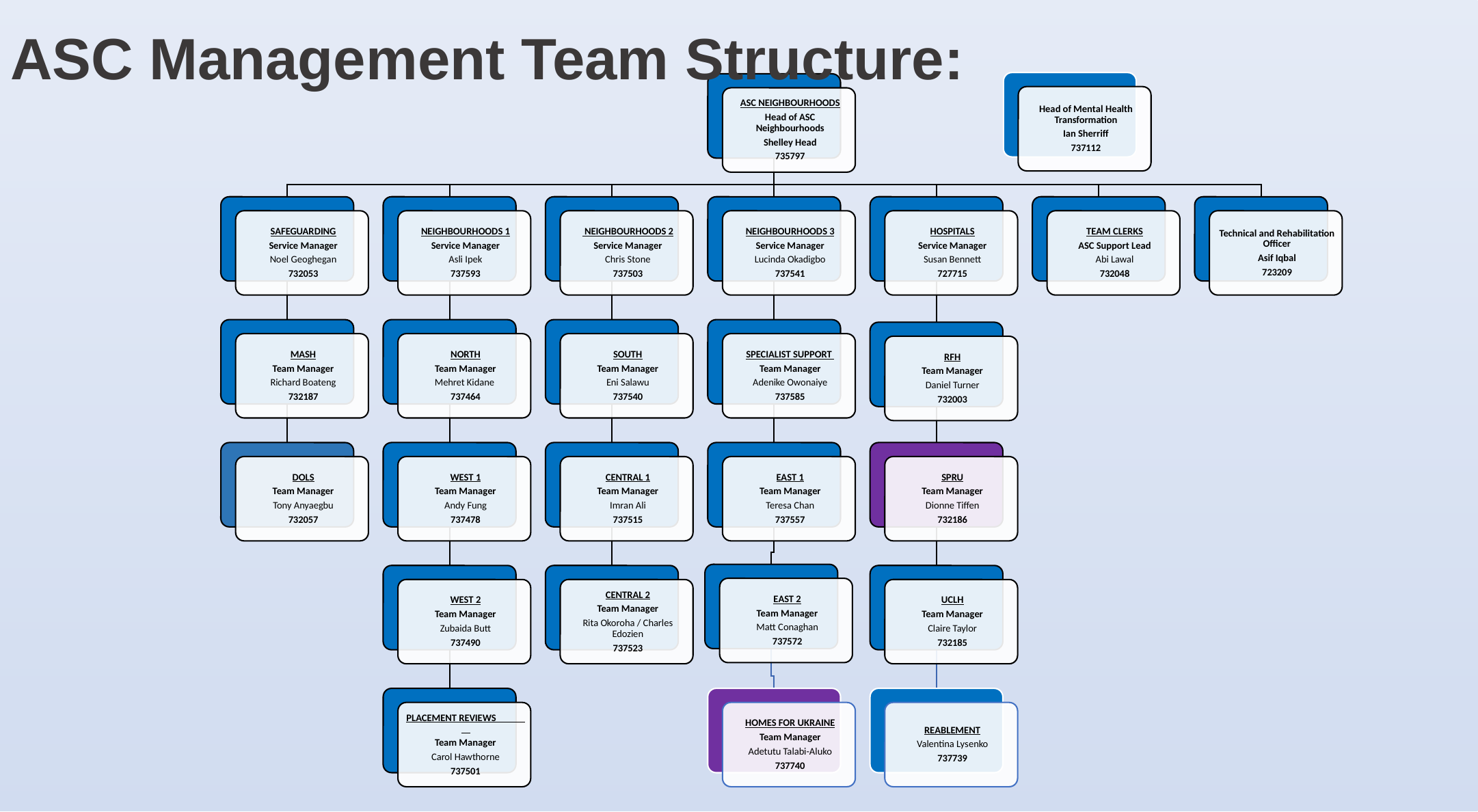

# ASC Management Team Structure:
ASC NEIGHBOURHOODS
Head of ASC Neighbourhoods
Shelley Head
735797
SAFEGUARDING
Service Manager
Noel Geoghegan
732053
MASH
Team Manager
Richard Boateng
732187
DOLS
Team Manager
Tony Anyaegbu
732057
NEIGHBOURHOODS 1
Service Manager
Asli Ipek
737593
NORTH
Team Manager
Mehret Kidane
737464
WEST 1
Team Manager
Andy Fung
737478
WEST 2
Team Manager
Zubaida Butt
737490
PLACEMENT REVIEWS
Team Manager
Carol Hawthorne
737501
 NEIGHBOURHOODS 2
Service Manager
Chris Stone
737503
SOUTH
Team Manager
Eni Salawu
737540
CENTRAL 1
Team Manager
Imran Ali
737515
CENTRAL 2
Team Manager
Rita Okoroha / Charles Edozien
737523
NEIGHBOURHOODS 3
Service Manager
Lucinda Okadigbo
737541
SPECIALIST SUPPORT
Team Manager
Adenike Owonaiye
737585
EAST 1
Team Manager
Teresa Chan
737557
EAST 2
Team Manager
Matt Conaghan
737572
HOMES FOR UKRAINE
Team Manager
Adetutu Talabi-Aluko
737740
HOSPITALS
Service Manager
Susan Bennett
727715
RFH
Team Manager
Daniel Turner
732003
SPRU
Team Manager
Dionne Tiffen
732186
UCLH
Team Manager
Claire Taylor
732185
REABLEMENT
Valentina Lysenko
737739
TEAM CLERKS
ASC Support Lead
Abi Lawal
732048
Technical and Rehabilitation Officer
Asif Iqbal
723209
Head of Mental Health Transformation
Ian Sherriff
737112